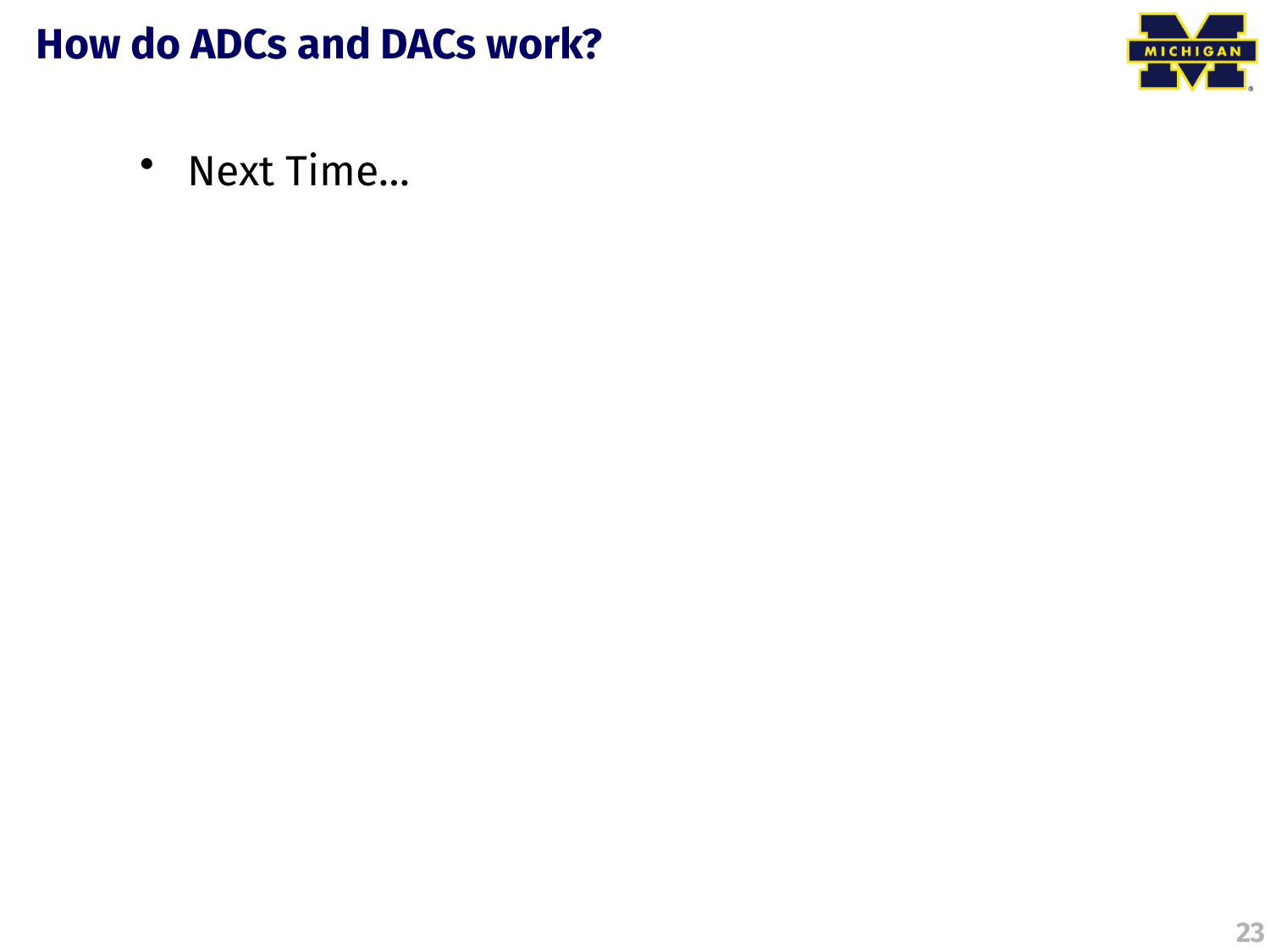

# How do ADCs and DACs work?
Next Time…
23